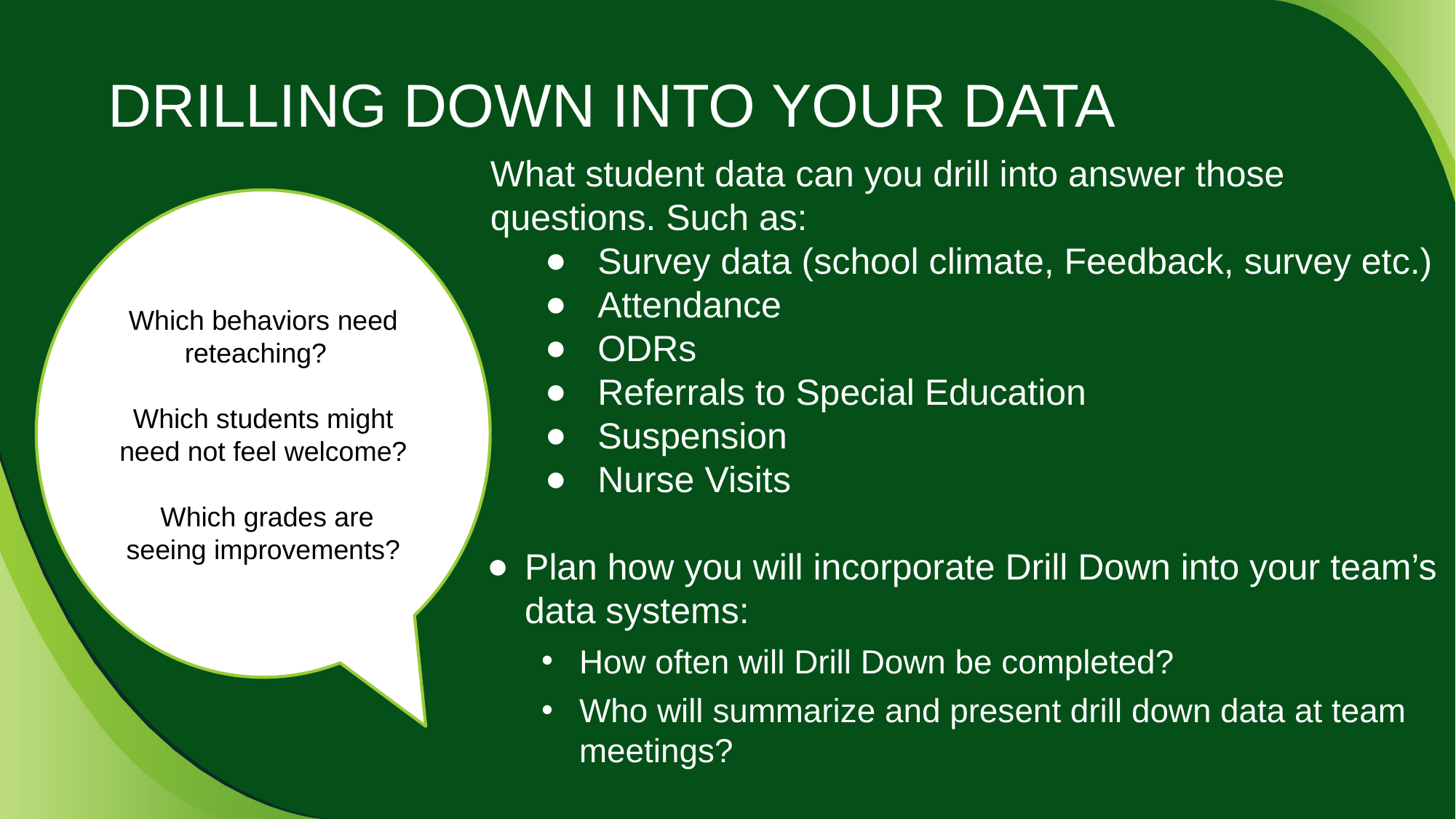

# DRILLING DOWN INTO YOUR DATA
What student data can you drill into answer those questions. Such as:
Survey data (school climate, Feedback, survey etc.)
Attendance
ODRs
Referrals to Special Education
Suspension
Nurse Visits
Plan how you will incorporate Drill Down into your team’s data systems:
How often will Drill Down be completed?
Who will summarize and present drill down data at team meetings?

Which behaviors need reteaching?
Which students might need not feel welcome?
 Which grades are seeing improvements?